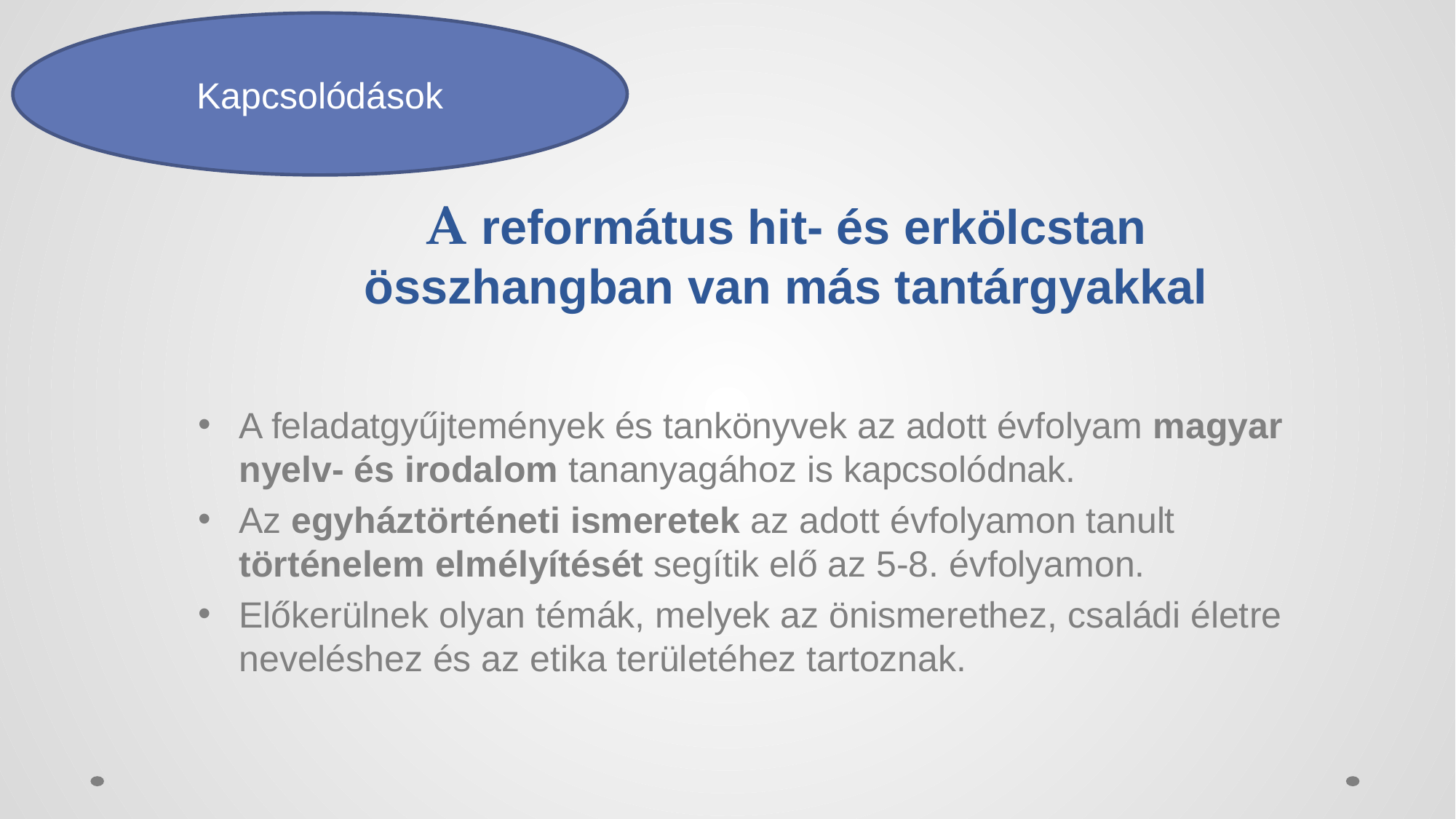

Kapcsolódások
# A református hit- és erkölcstan összhangban van más tantárgyakkal

A feladatgyűjtemények és tankönyvek az adott évfolyam magyar nyelv- és irodalom tananyagához is kapcsolódnak.
Az egyháztörténeti ismeretek az adott évfolyamon tanult történelem elmélyítését segítik elő az 5-8. évfolyamon.
Előkerülnek olyan témák, melyek az önismerethez, családi életre neveléshez és az etika területéhez tartoznak.